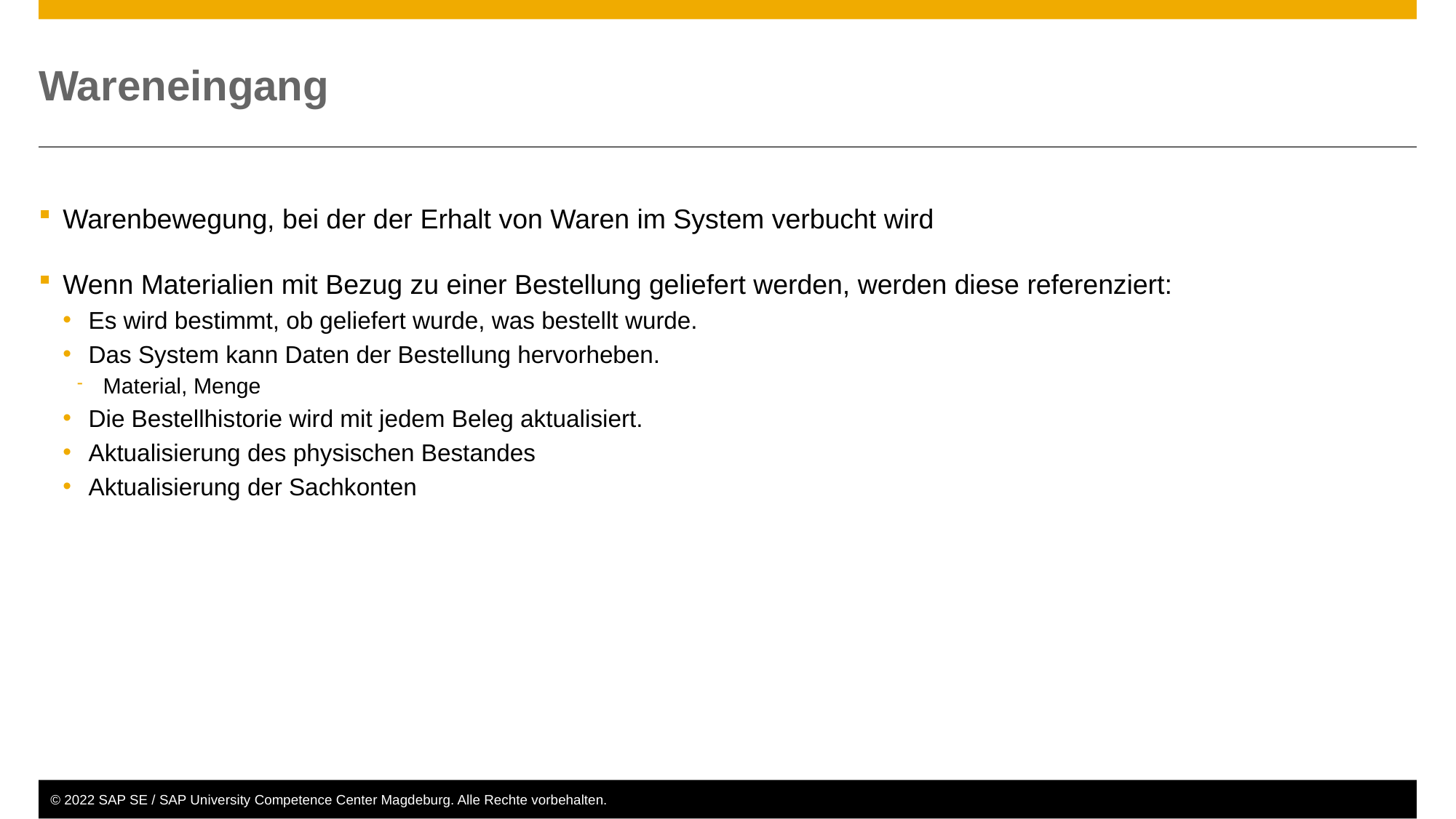

# Wareneingang
Warenbewegung, bei der der Erhalt von Waren im System verbucht wird

Wenn Materialien mit Bezug zu einer Bestellung geliefert werden, werden diese referenziert:
Es wird bestimmt, ob geliefert wurde, was bestellt wurde.
Das System kann Daten der Bestellung hervorheben.
Material, Menge
Die Bestellhistorie wird mit jedem Beleg aktualisiert.
Aktualisierung des physischen Bestandes
Aktualisierung der Sachkonten